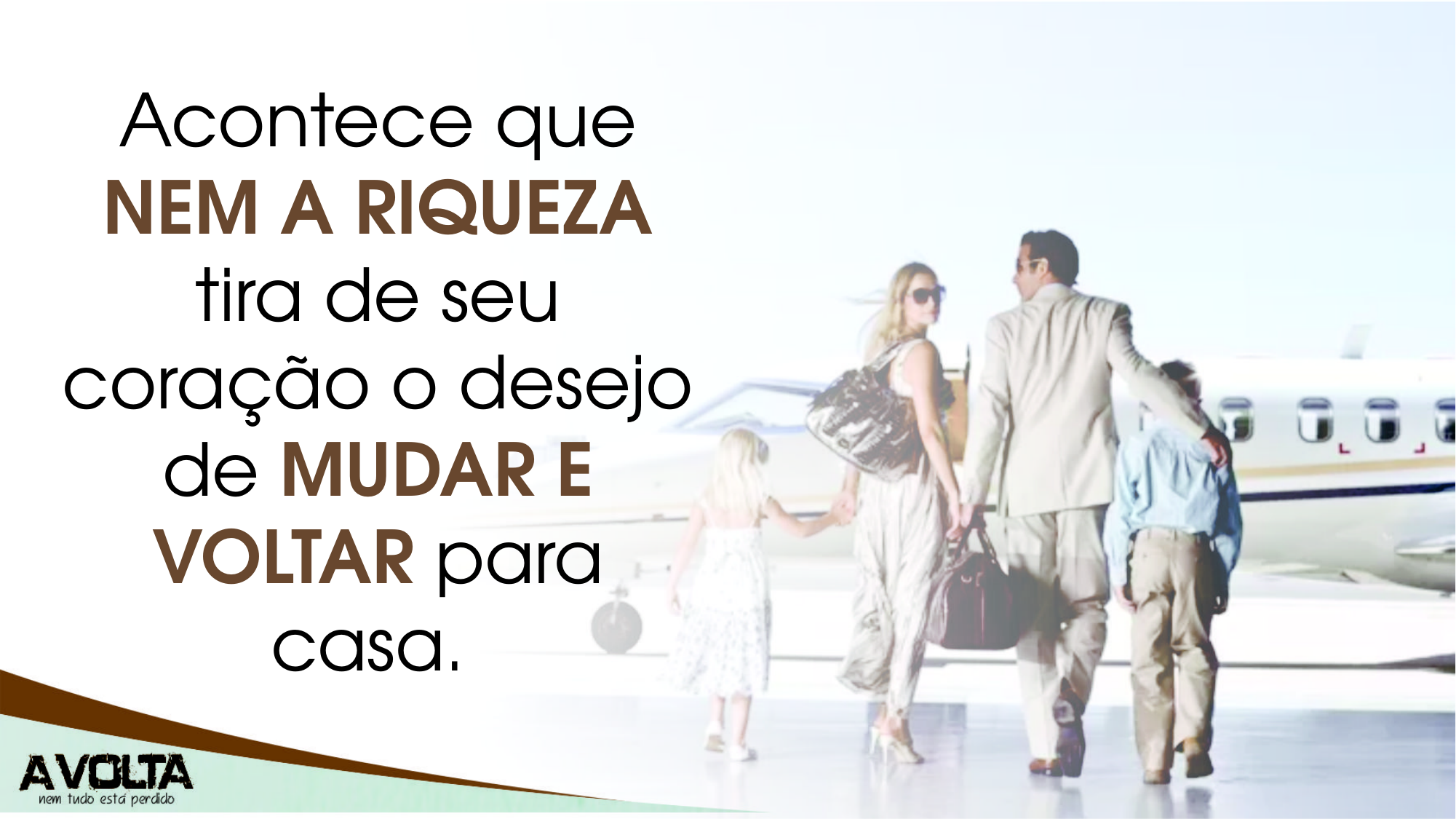

Acontece que NEM A RIQUEZA tira de seu coração o desejo de MUDAR E VOLTAR para casa.